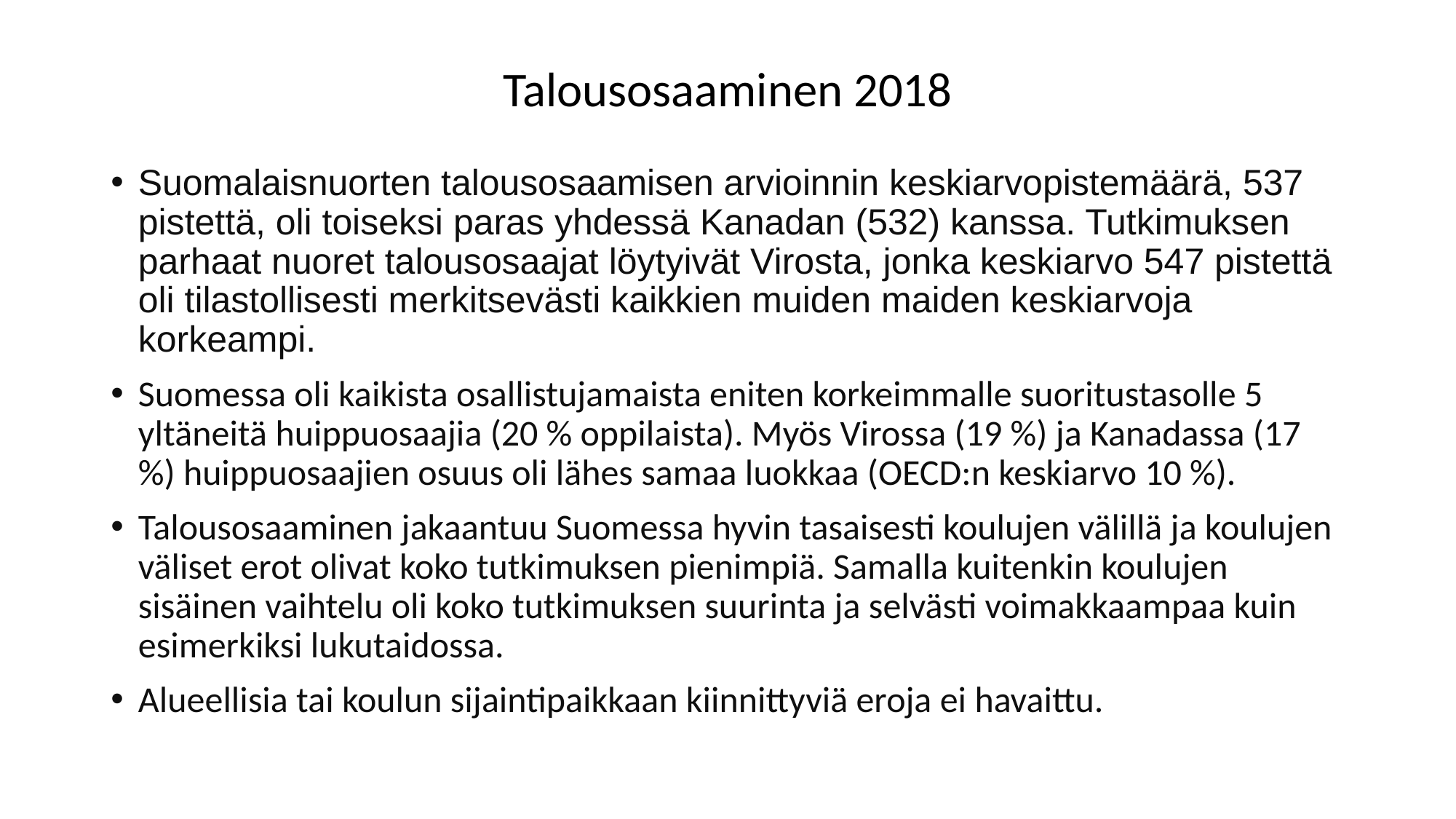

# Talousosaaminen 2018
Suomalaisnuorten talousosaamisen arvioinnin keskiarvopistemäärä, 537 pistettä, oli toiseksi paras yhdessä Kanadan (532) kanssa. Tutkimuksen parhaat nuoret talousosaajat löytyivät Virosta, jonka keskiarvo 547 pistettä oli tilastollisesti merkitsevästi kaikkien muiden maiden keskiarvoja korkeampi.
Suomessa oli kaikista osallistujamaista eniten korkeimmalle suoritustasolle 5 yltäneitä huippuosaajia (20 % oppilaista). Myös Virossa (19 %) ja Kanadassa (17 %) huippuosaajien osuus oli lähes samaa luokkaa (OECD:n keskiarvo 10 %).
Talousosaaminen jakaantuu Suomessa hyvin tasaisesti koulujen välillä ja koulujen väliset erot olivat koko tutkimuksen pienimpiä. Samalla kuitenkin koulujen sisäinen vaihtelu oli koko tutkimuksen suurinta ja selvästi voimakkaampaa kuin esimerkiksi lukutaidossa.
Alueellisia tai koulun sijaintipaikkaan kiinnittyviä eroja ei havaittu.